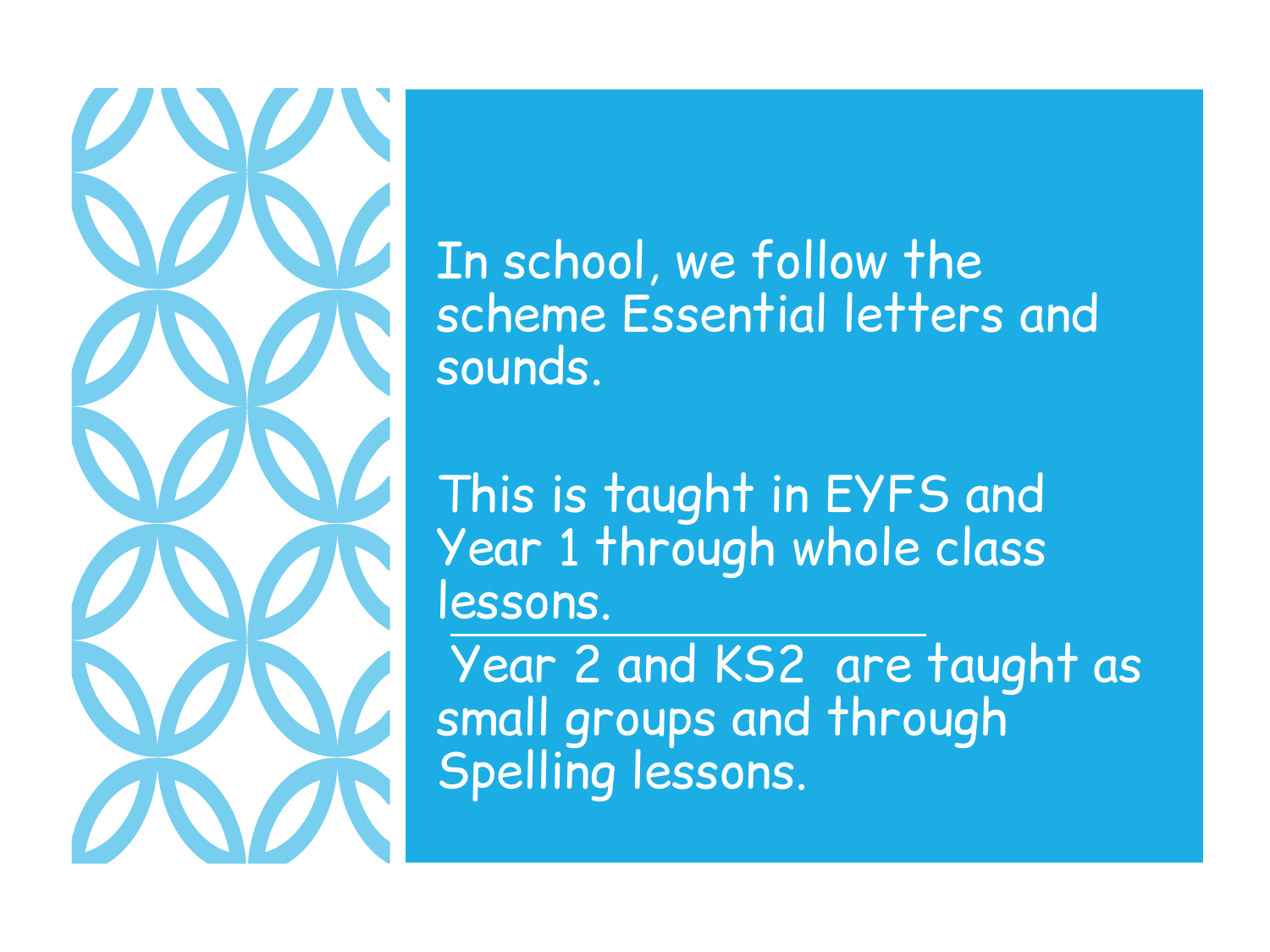

In school, we follow the scheme Essential letters and sounds.

This is taught in EYFS and Year 1 through whole class lessons.
 Year 2 and KS2  are taught as small groups and through Spelling lessons.